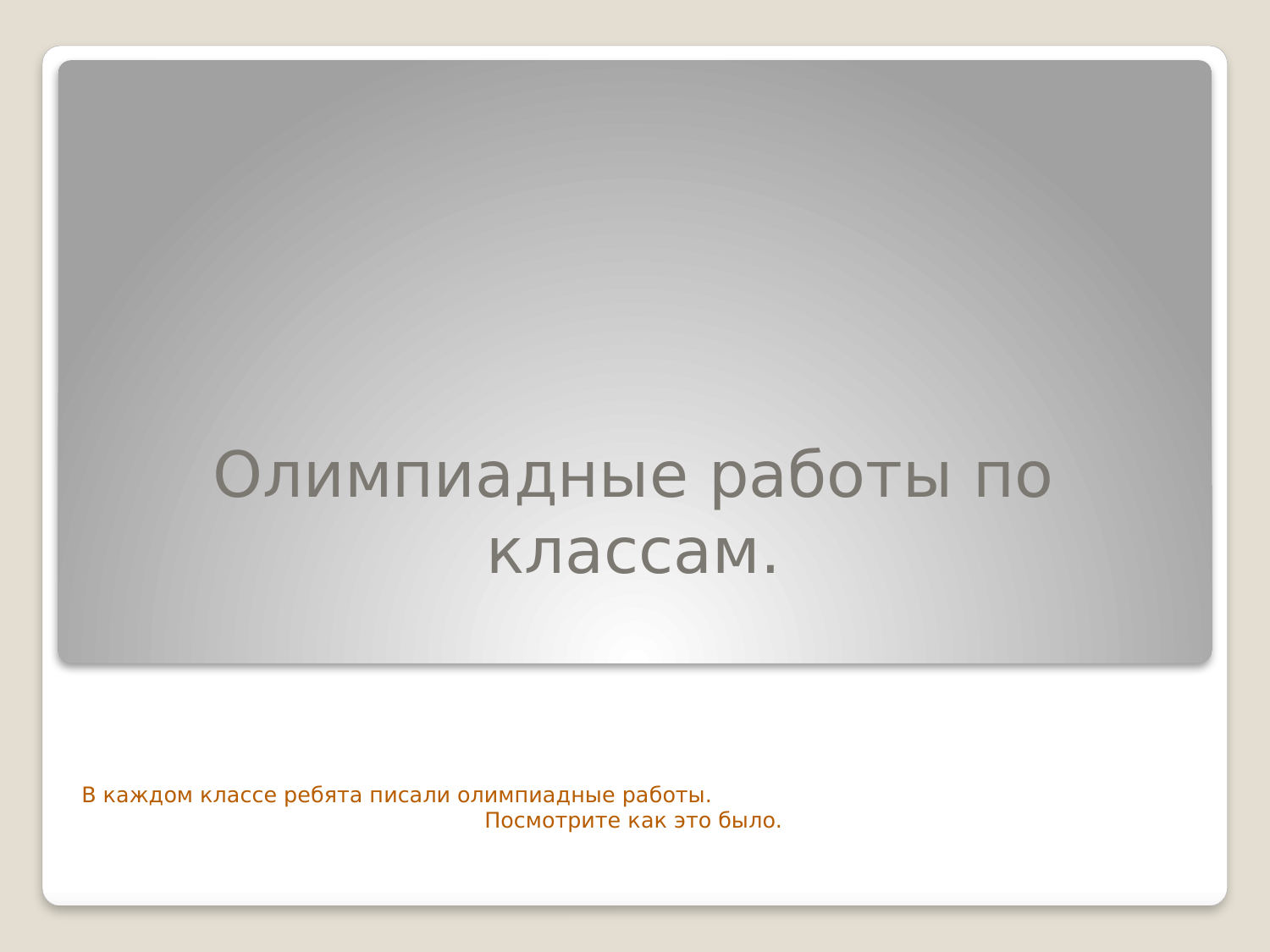

# Олимпиадные работы по классам.
В каждом классе ребята писали олимпиадные работы.
Посмотрите как это было.